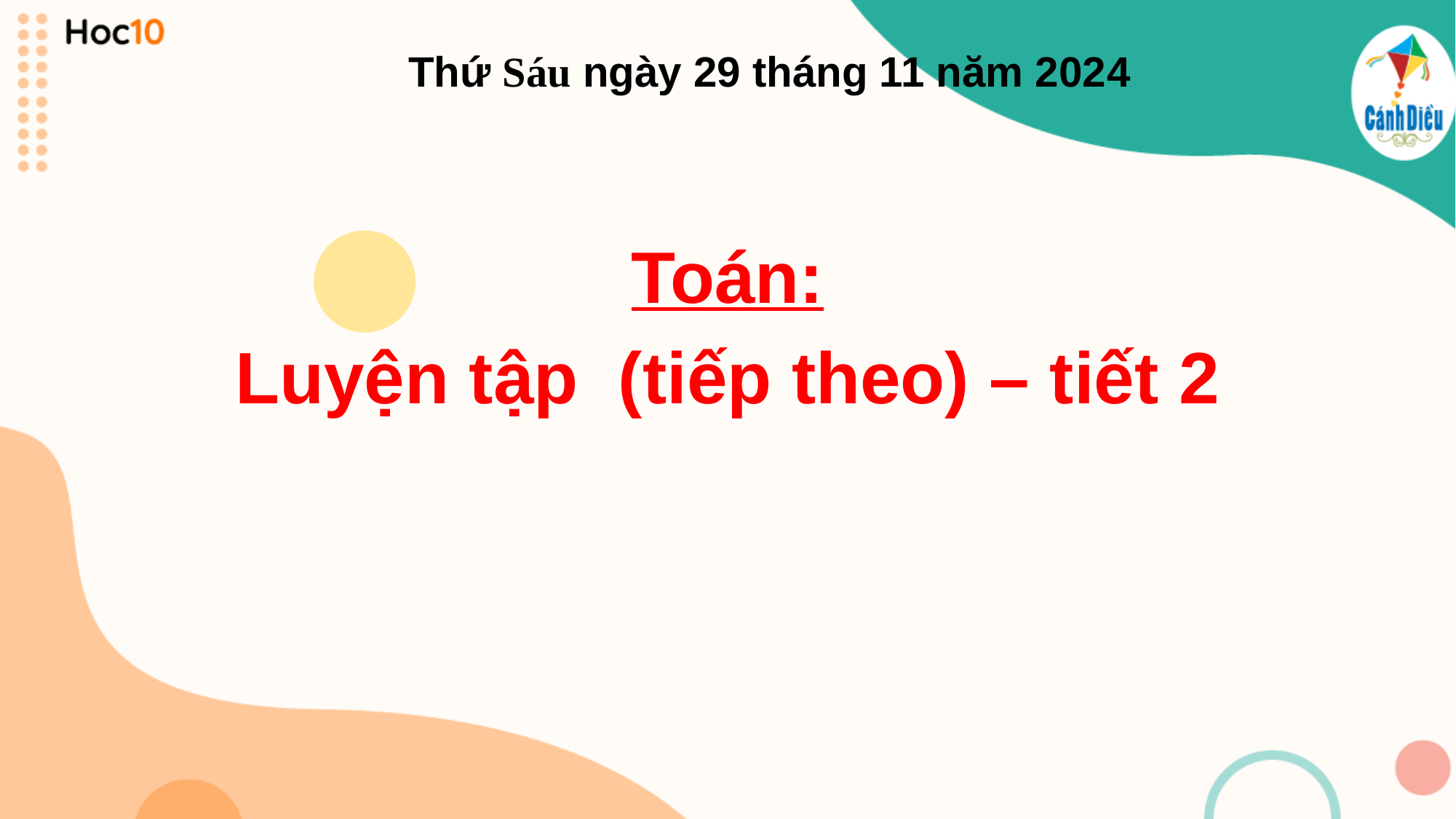

Thứ Sáu ngày 29 tháng 11 năm 2024
Toán:
Luyện tập  (tiếp theo) – tiết 2